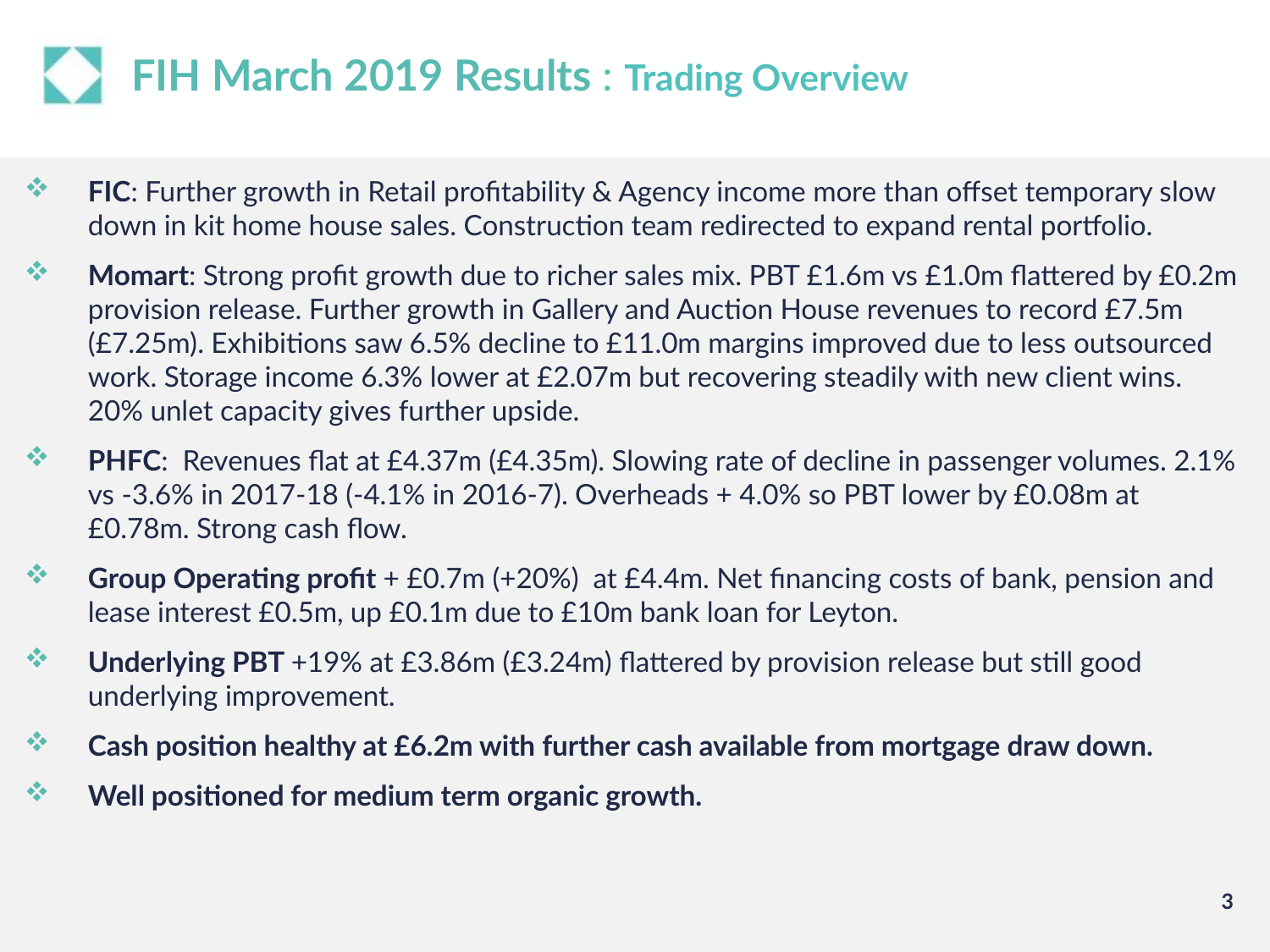

# FIH March 2019 Results : Trading Overview
FIC: Further growth in Retail profitability & Agency income more than offset temporary slow down in kit home house sales. Construction team redirected to expand rental portfolio.
Momart: Strong profit growth due to richer sales mix. PBT £1.6m vs £1.0m flattered by £0.2m provision release. Further growth in Gallery and Auction House revenues to record £7.5m (£7.25m). Exhibitions saw 6.5% decline to £11.0m margins improved due to less outsourced work. Storage income 6.3% lower at £2.07m but recovering steadily with new client wins. 20% unlet capacity gives further upside.
PHFC:  Revenues flat at £4.37m (£4.35m). Slowing rate of decline in passenger volumes. 2.1% vs -3.6% in 2017-18 (-4.1% in 2016-7). Overheads + 4.0% so PBT lower by £0.08m at £0.78m. Strong cash flow.
Group Operating profit + £0.7m (+20%)  at £4.4m. Net financing costs of bank, pension and lease interest £0.5m, up £0.1m due to £10m bank loan for Leyton.
Underlying PBT +19% at £3.86m (£3.24m) flattered by provision release but still good underlying improvement.
Cash position healthy at £6.2m with further cash available from mortgage draw down.
Well positioned for medium term organic growth.

3